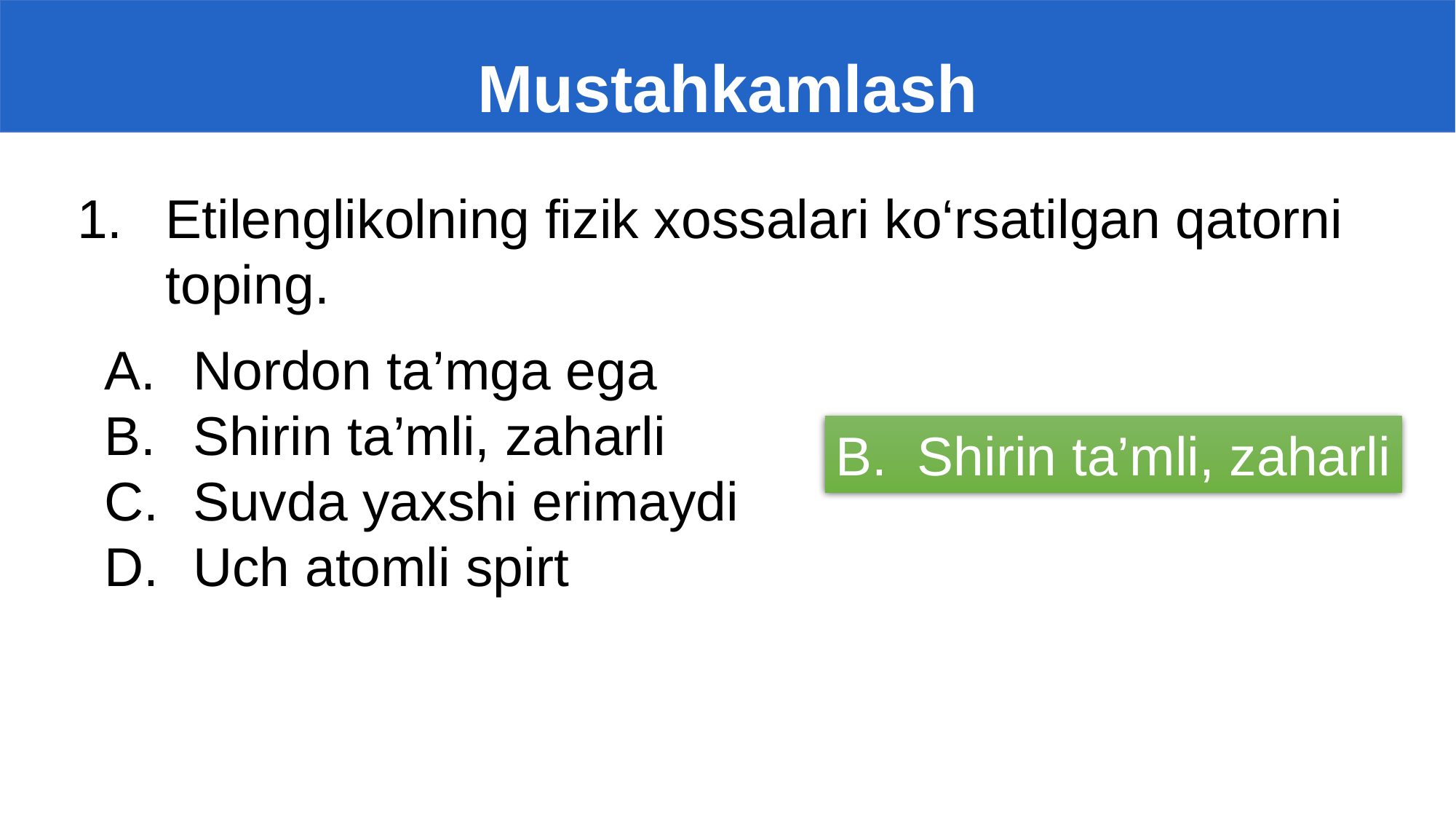

# Mustahkamlash
Etilenglikolning fizik xossalari ko‘rsatilgan qatorni toping.
Nordon ta’mga ega
Shirin ta’mli, zaharli
Suvda yaxshi erimaydi
Uch atomli spirt

B.  Shirin ta’mli, zaharli